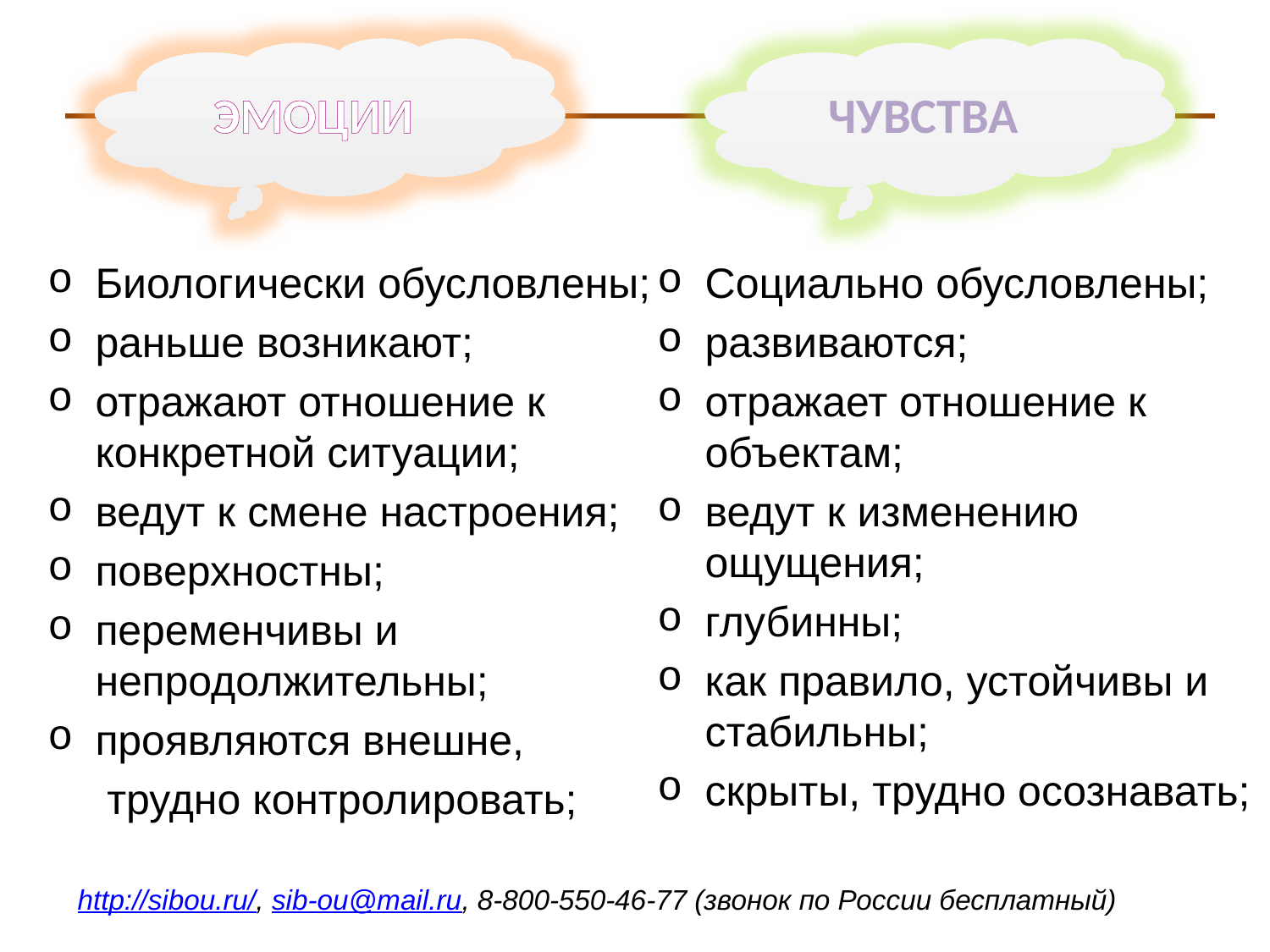

ЭМОЦИИ
#
ЧУВСТВА

Биологически обусловлены;
раньше возникают;
отражают отношение к конкретной ситуации;
ведут к смене настроения;
поверхностны;
переменчивы и непродолжительны;
проявляются внешне,
     трудно контролировать;

Социально обусловлены;
развиваются;
отражает отношение к объектам;
ведут к изменению ощущения;
глубинны;
как правило, устойчивы и стабильны;
скрыты, трудно осознавать;

16